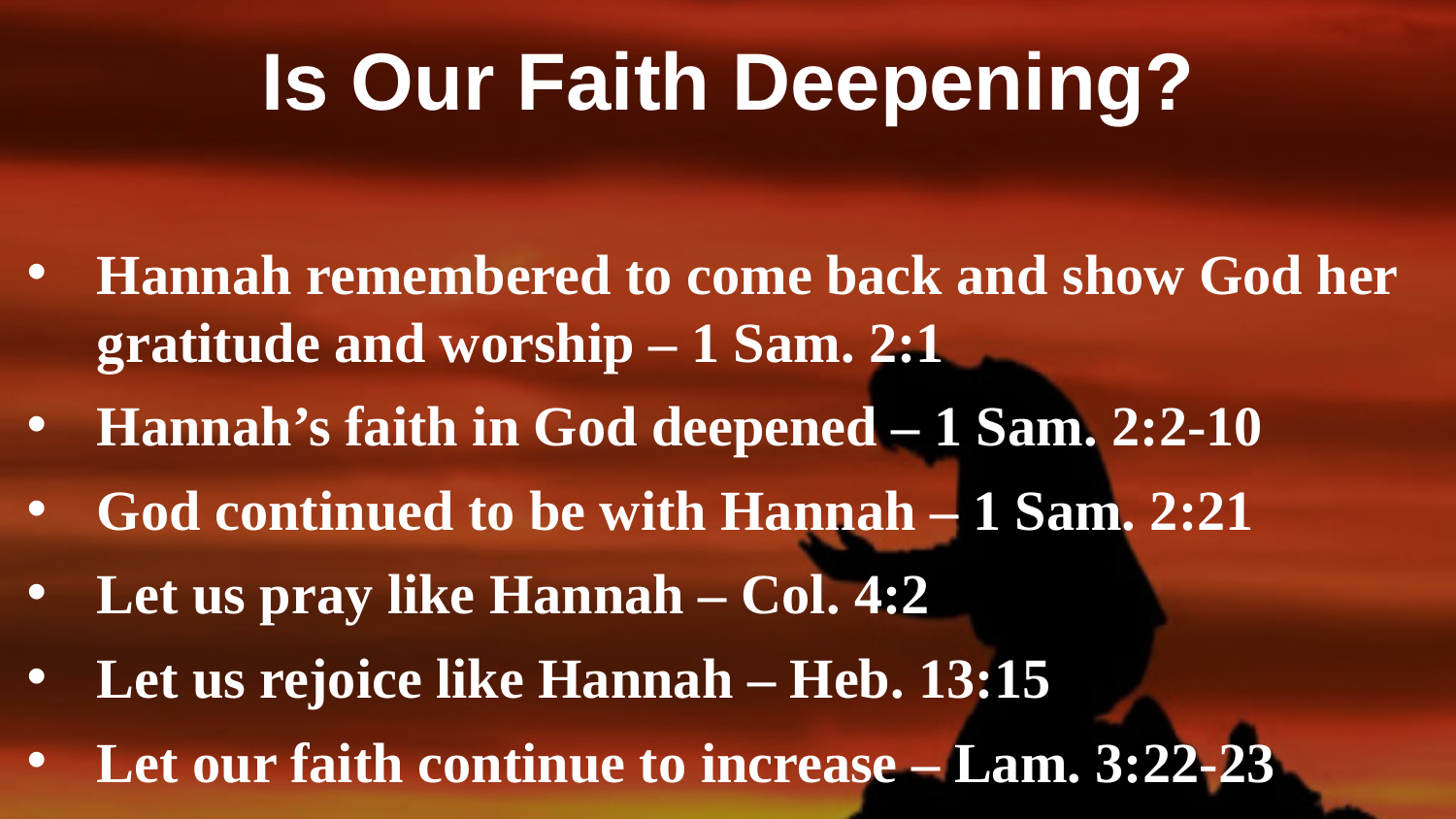

# Is Our Faith Deepening?
Hannah remembered to come back and show God her gratitude and worship – 1 Sam. 2:1
Hannah’s faith in God deepened – 1 Sam. 2:2-10
God continued to be with Hannah – 1 Sam. 2:21
Let us pray like Hannah – Col. 4:2
Let us rejoice like Hannah – Heb. 13:15
Let our faith continue to increase – Lam. 3:22-23
7